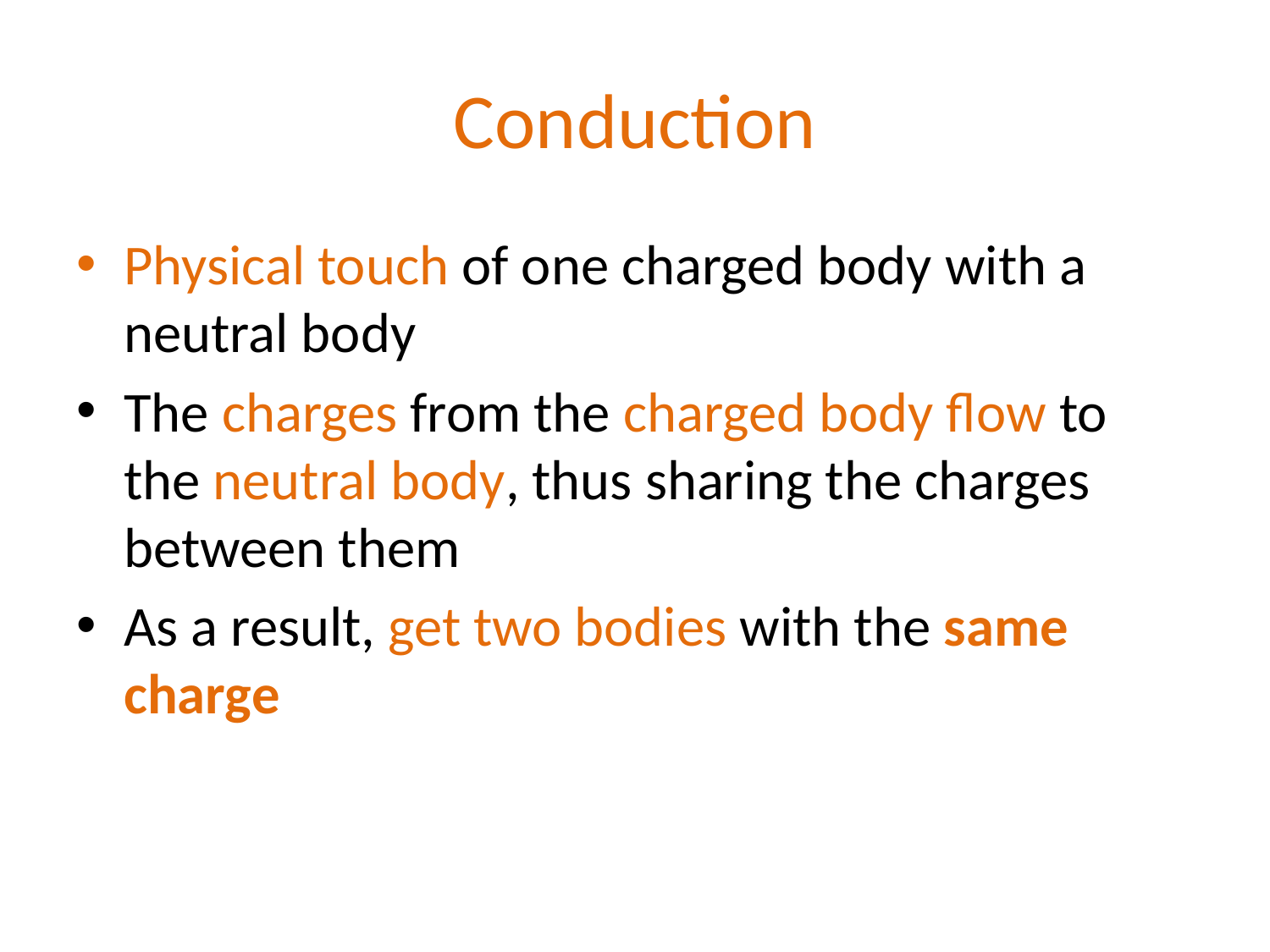

# Conduction
Physical touch of one charged body with a neutral body
The charges from the charged body flow to the neutral body, thus sharing the charges between them
As a result, get two bodies with the same charge